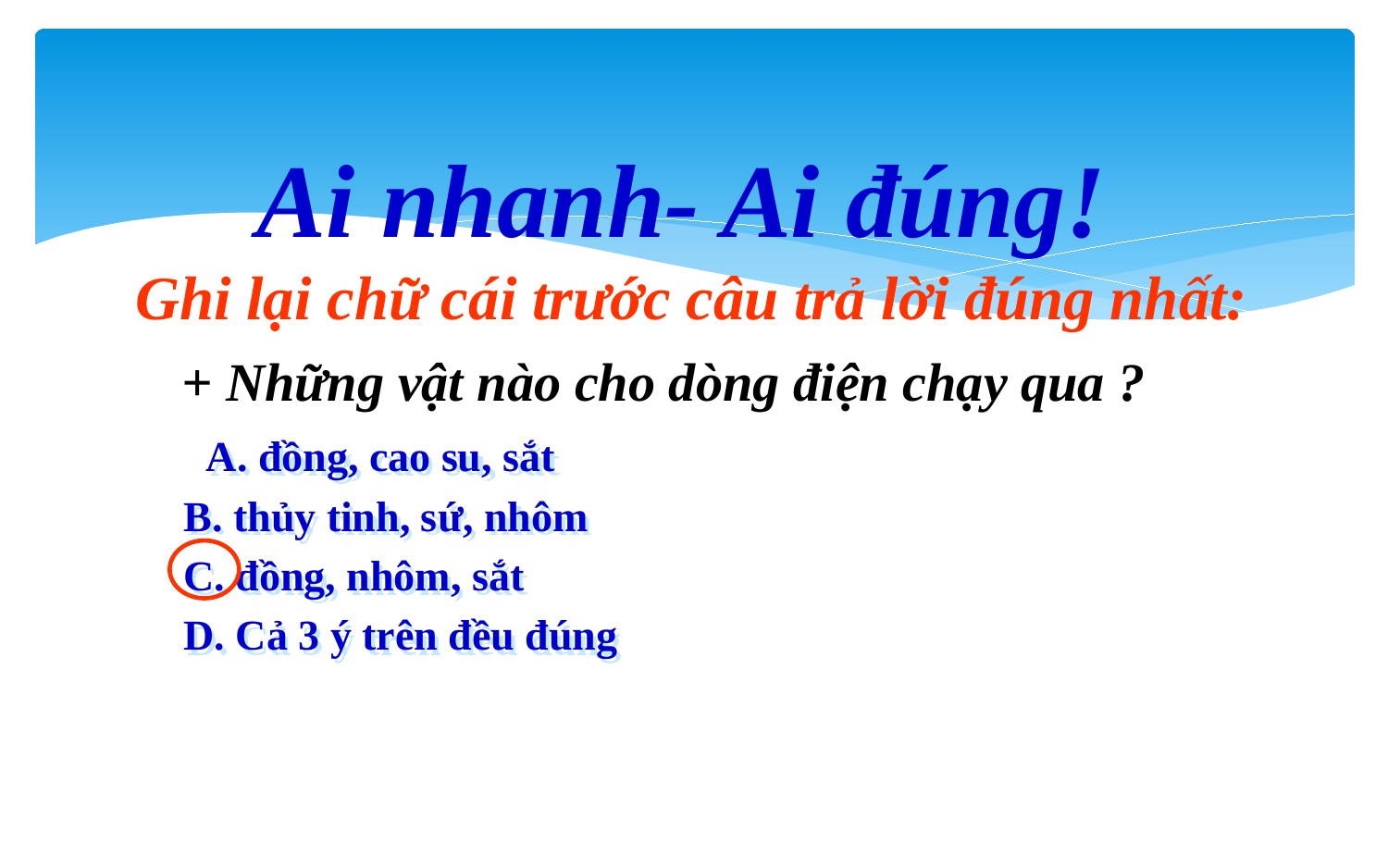

Ai nhanh- Ai đúng!
Ghi lại chữ cái trước câu trả lời đúng nhất:
+ Những vật nào cho dòng điện chạy qua ?

      A. đồng, cao su, sắt
    B. thủy tinh, sứ, nhôm
    C. đồng, nhôm, sắt
    D. Cả 3 ý trên đều đúng